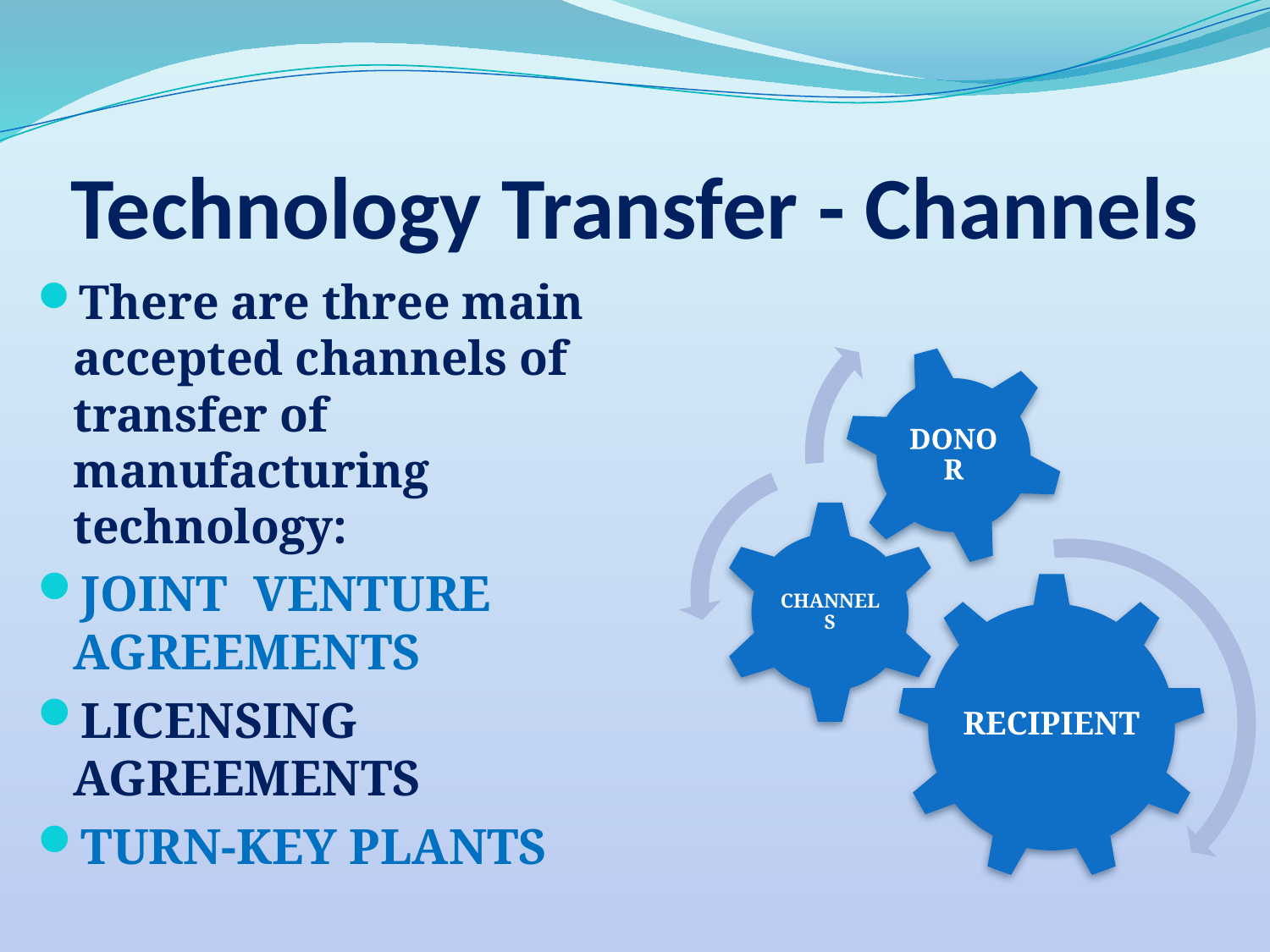

# Technology Transfer - Channels
There are three main accepted channels of transfer of manufacturing technology:
Joint  venture agreements
licensing agreements
turn-key plants

RECIPIENT
CHANNELS
DONOR